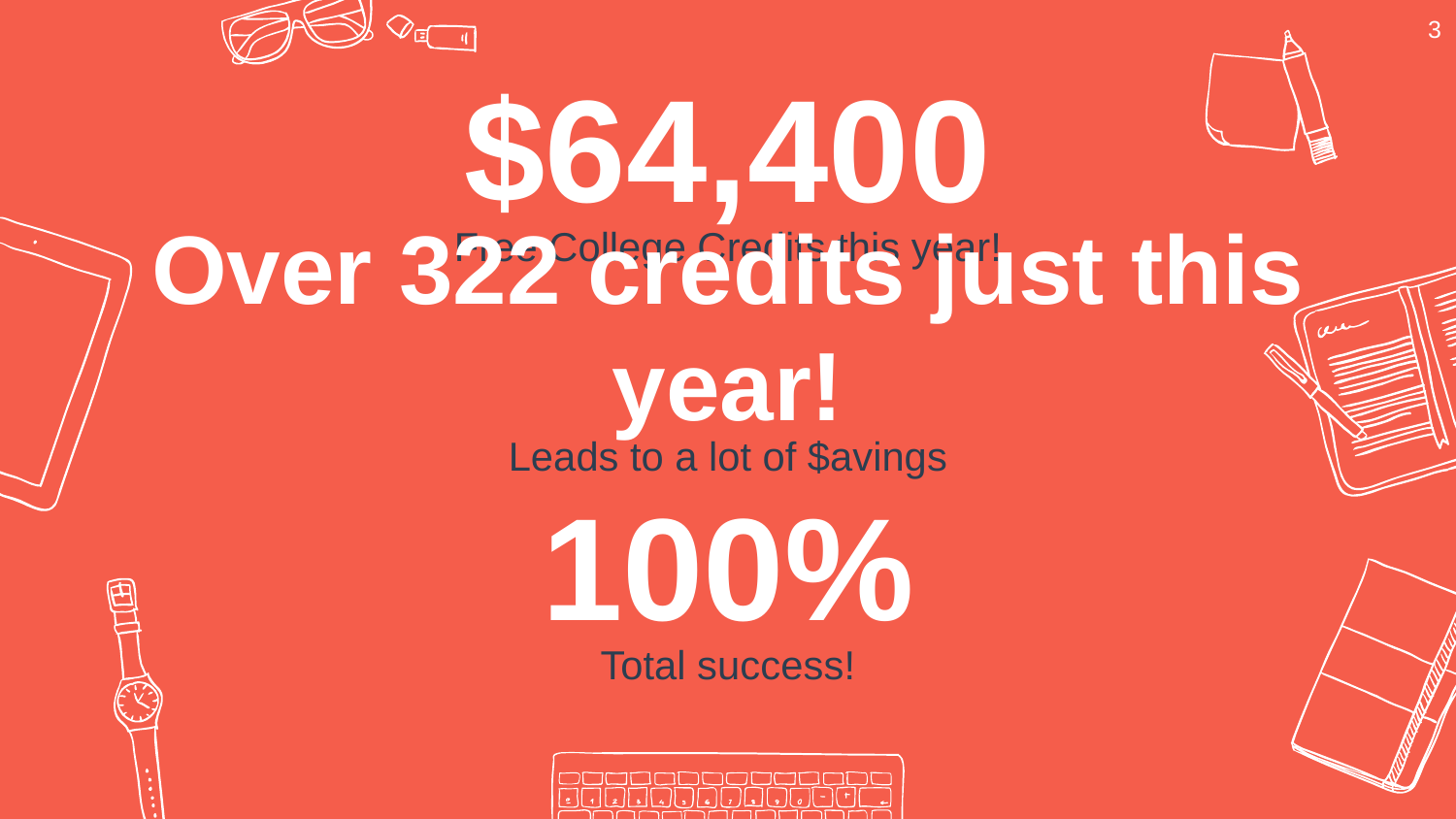

3
$64,400
Free College Credits this year!
Over 322 credits just this year!
Leads to a lot of $avings
100%
Total success!